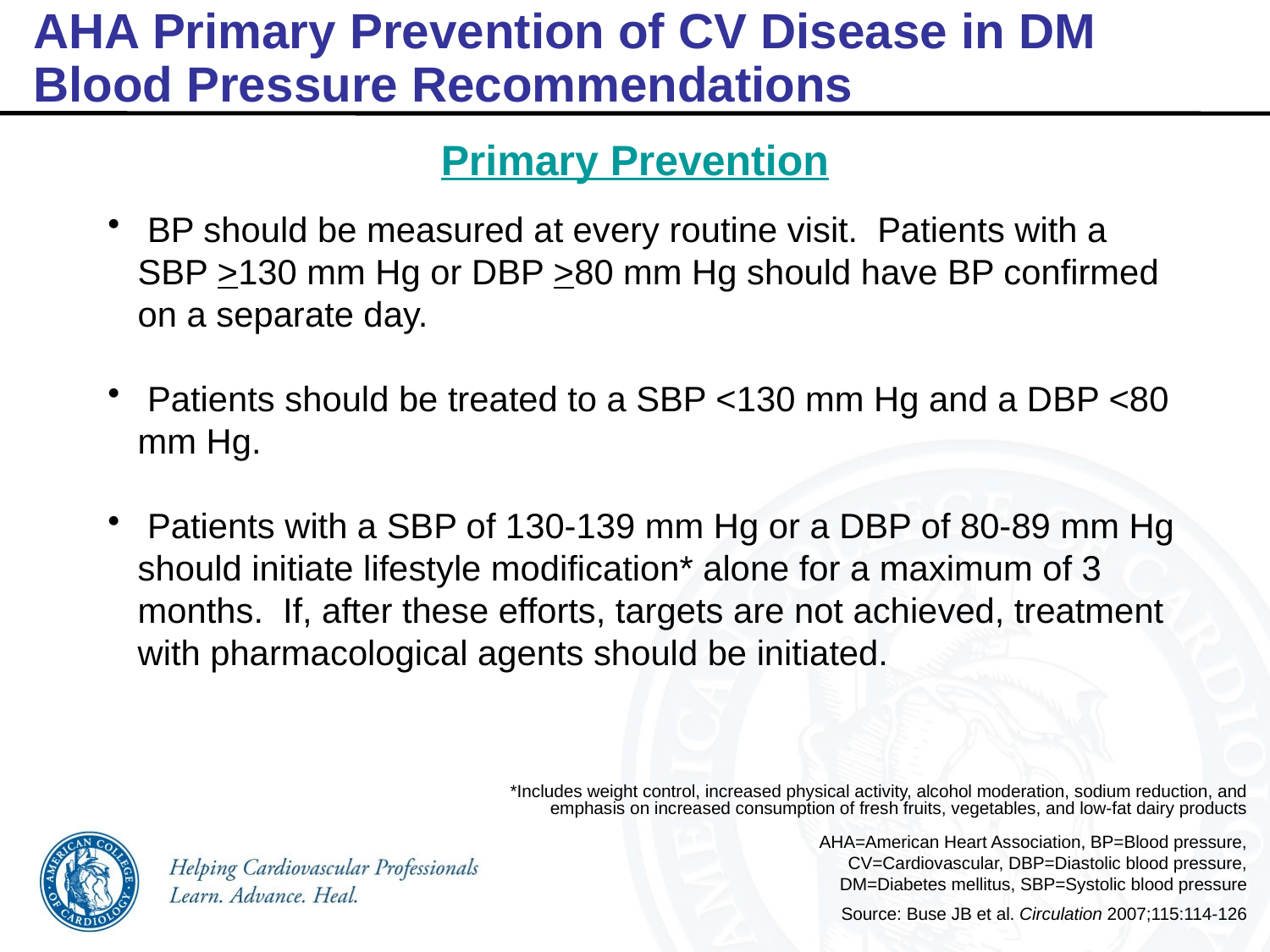

AHA Primary Prevention of CV Disease in DM
Blood Pressure Recommendations
Primary Prevention
 BP should be measured at every routine visit.  Patients with a SBP >130 mm Hg or DBP >80 mm Hg should have BP confirmed on a separate day.

 Patients should be treated to a SBP <130 mm Hg and a DBP <80 mm Hg.

 Patients with a SBP of 130-139 mm Hg or a DBP of 80-89 mm Hg should initiate lifestyle modification* alone for a maximum of 3 months.  If, after these efforts, targets are not achieved, treatment with pharmacological agents should be initiated.
*Includes weight control, increased physical activity, alcohol moderation, sodium reduction, and emphasis on increased consumption of fresh fruits, vegetables, and low-fat dairy products
AHA=American Heart Association, BP=Blood pressure, CV=Cardiovascular, DBP=Diastolic blood pressure, DM=Diabetes mellitus, SBP=Systolic blood pressure
Source: Buse JB et al. Circulation 2007;115:114-126